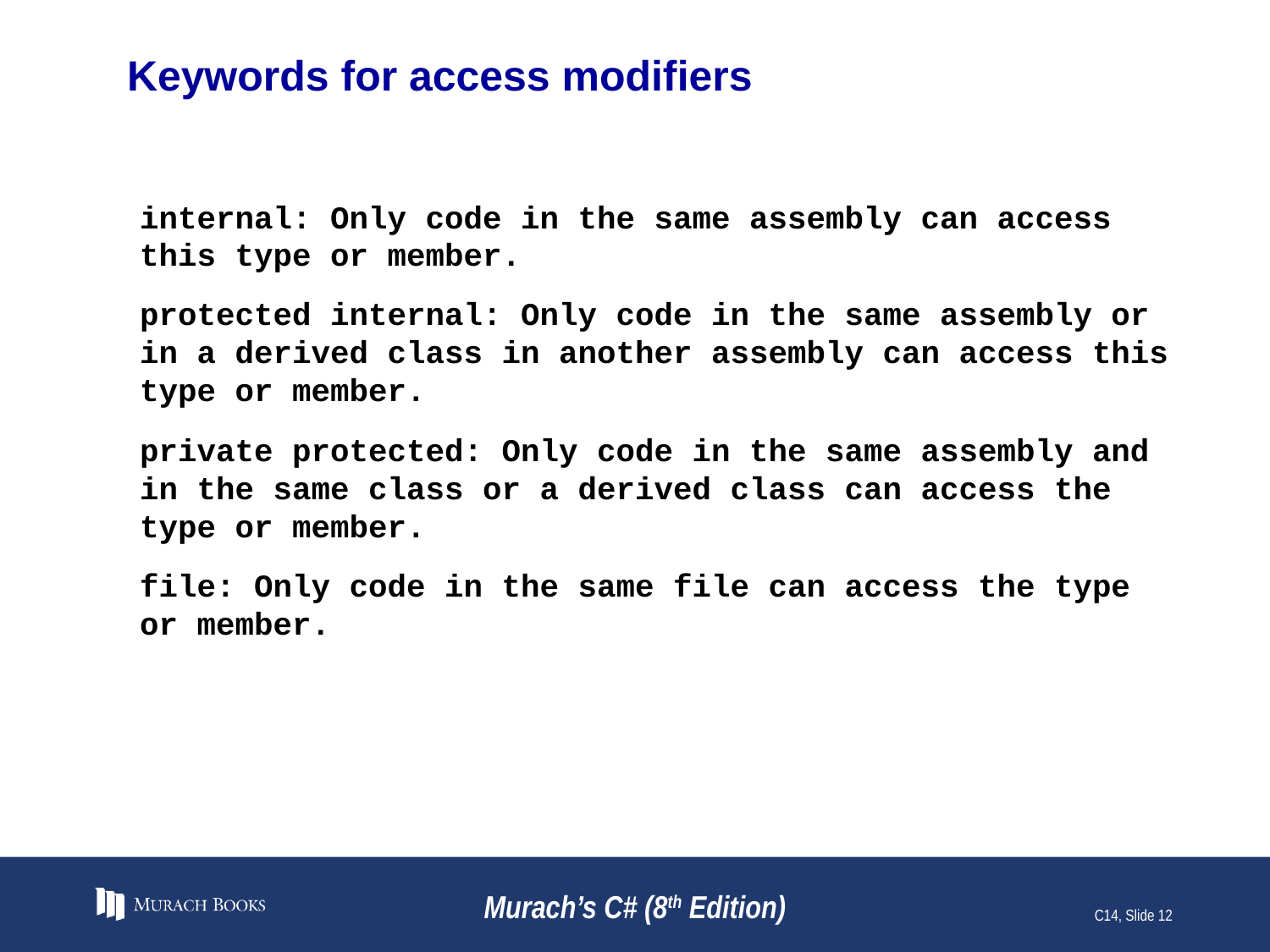

# Keywords for access modifiers
internal: Only code in the same assembly can access this type or member.
protected internal: Only code in the same assembly or in a derived class in another assembly can access this type or member.
private protected: Only code in the same assembly and in the same class or a derived class can access the type or member.
file: Only code in the same file can access the type or member.

Murach’s C# (8th Edition)

C14, Slide 12